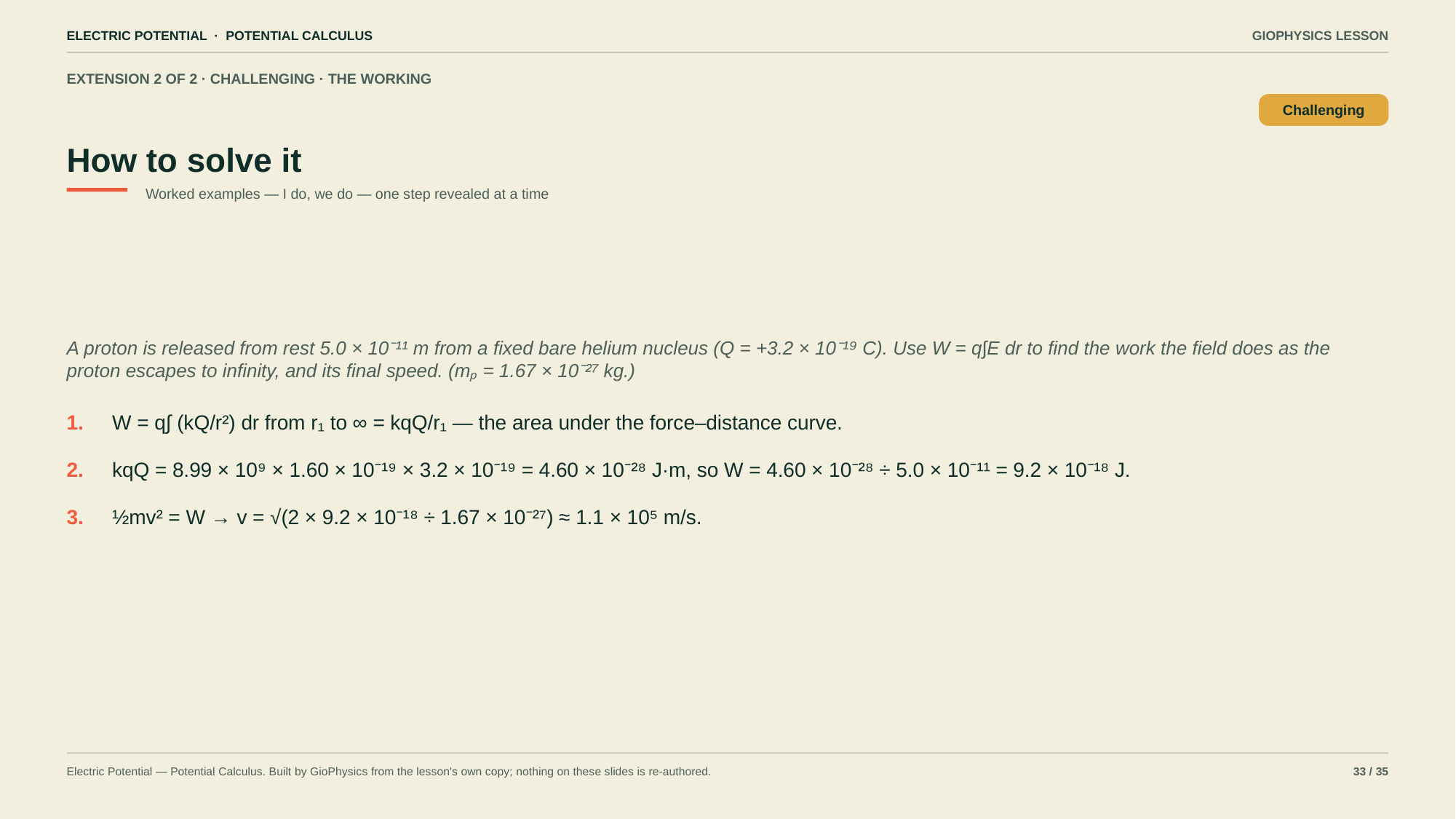

ELECTRIC POTENTIAL  ·  POTENTIAL CALCULUS
GIOPHYSICS LESSON

EXTENSION 2 OF 2 · CHALLENGING · THE WORKING
How to solve it

Challenging
Worked examples — I do, we do — one step revealed at a time

A proton is released from rest 5.0 × 10⁻¹¹ m from a fixed bare helium nucleus (Q = +3.2 × 10⁻¹⁹ C). Use W = q∫E dr to find the work the field does as the proton escapes to infinity, and its final speed. (mₚ = 1.67 × 10⁻²⁷ kg.)
1.
W = q∫ (kQ/r²) dr from r₁ to ∞ = kqQ/r₁ — the area under the force–distance curve.
2.
kqQ = 8.99 × 10⁹ × 1.60 × 10⁻¹⁹ × 3.2 × 10⁻¹⁹ = 4.60 × 10⁻²⁸ J·m, so W = 4.60 × 10⁻²⁸ ÷ 5.0 × 10⁻¹¹ = 9.2 × 10⁻¹⁸ J.
3.
½mv² = W → v = √(2 × 9.2 × 10⁻¹⁸ ÷ 1.67 × 10⁻²⁷) ≈ 1.1 × 10⁵ m/s.

Electric Potential — Potential Calculus. Built by GioPhysics from the lesson's own copy; nothing on these slides is re-authored.
33 / 35